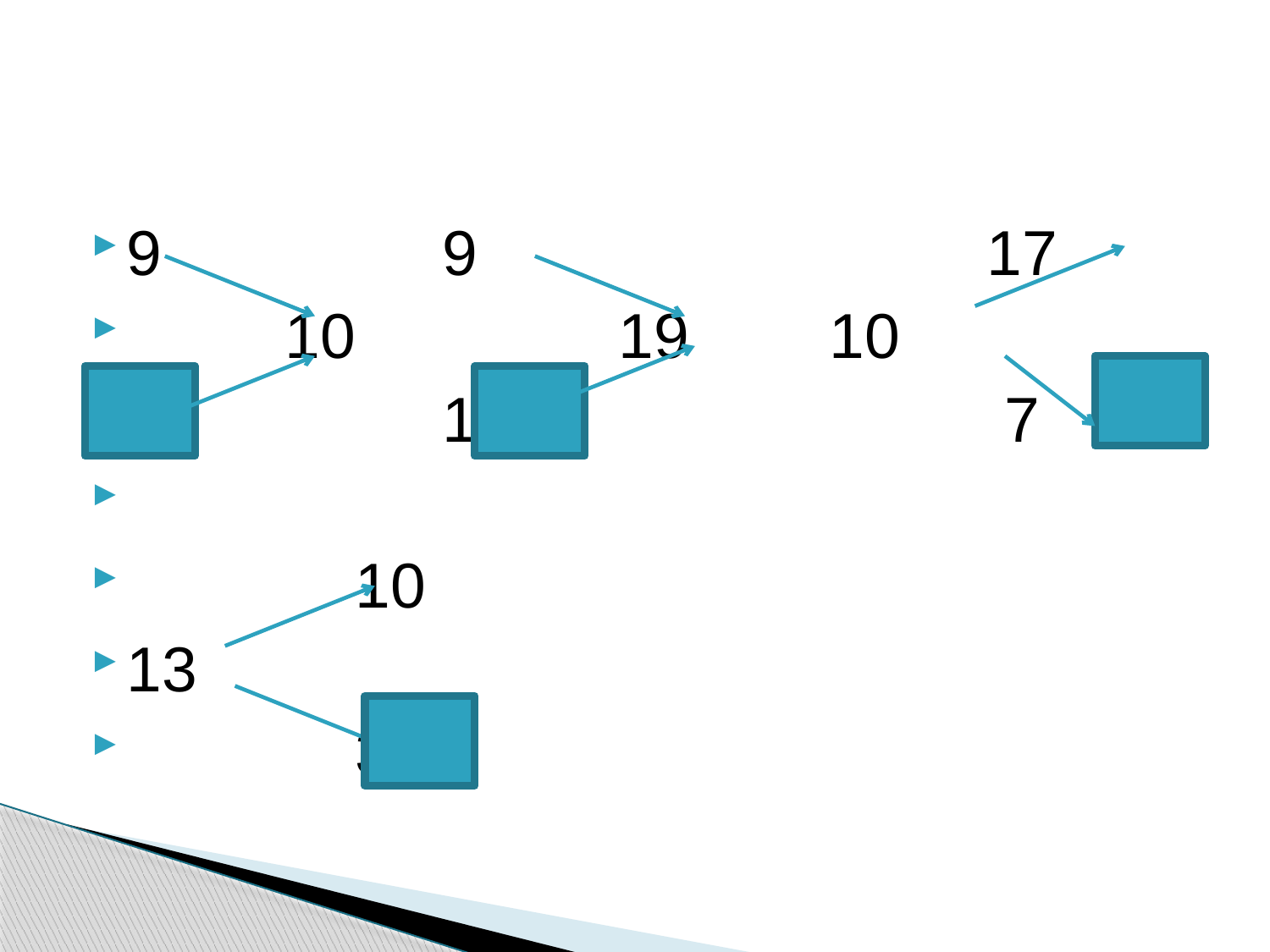

#
9                9                             17
         10               19        10
1                10                            7

             10
13
             3